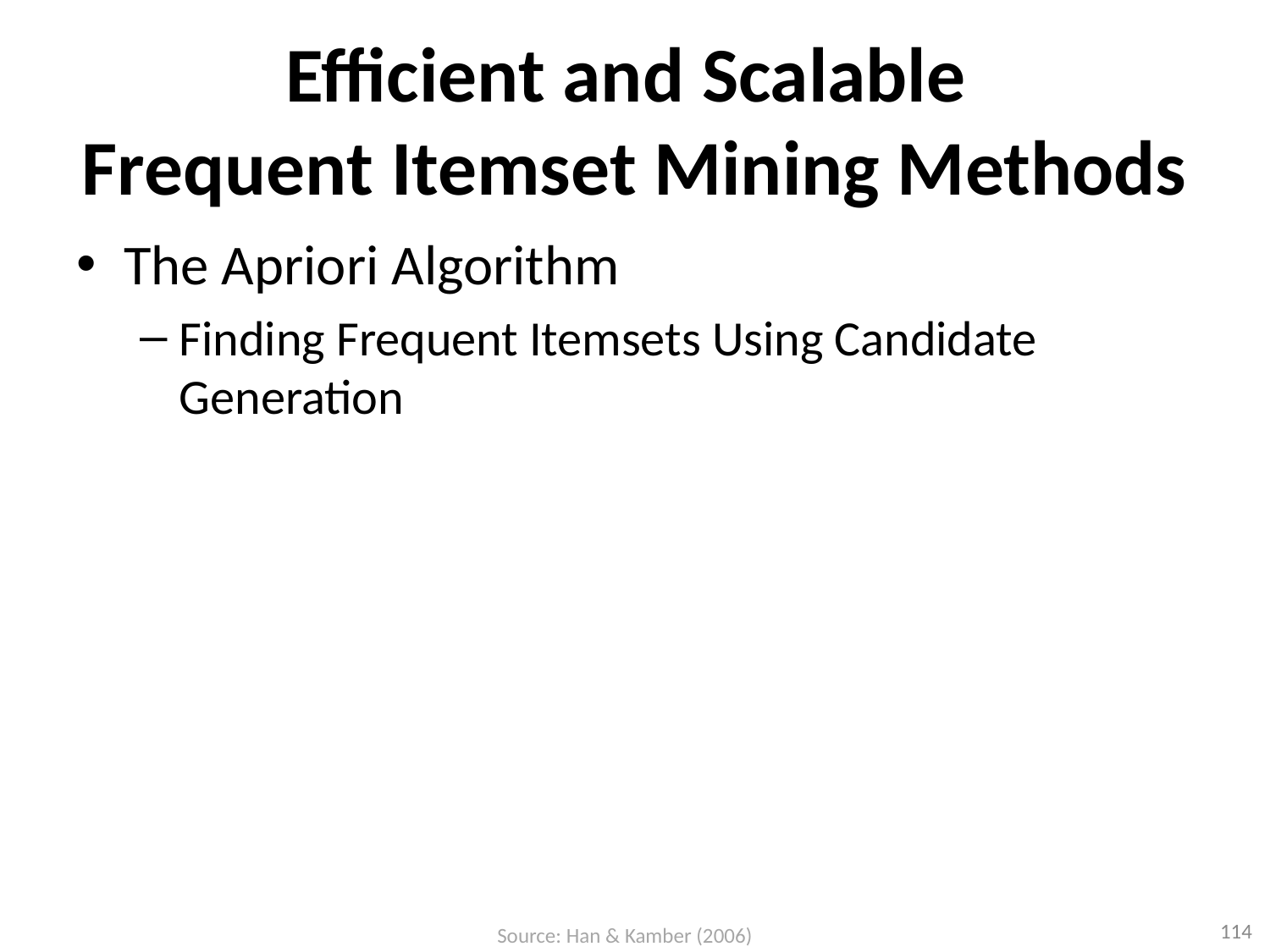

# Efficient and Scalable Frequent Itemset Mining Methods
The Apriori Algorithm
Finding Frequent Itemsets Using Candidate Generation
114
Source: Han & Kamber (2006)